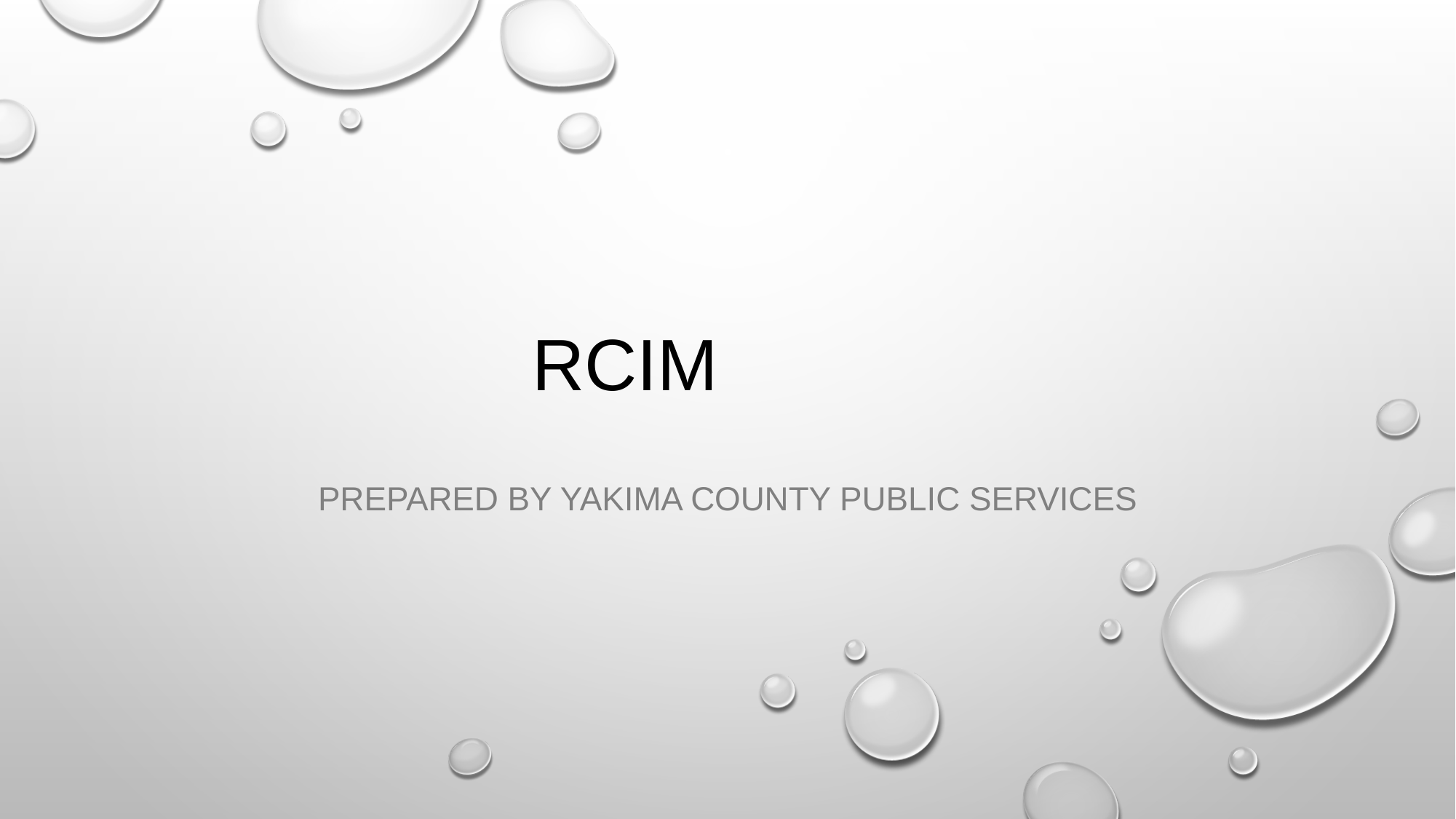

# RCIM
Prepared by Yakima County Public Services